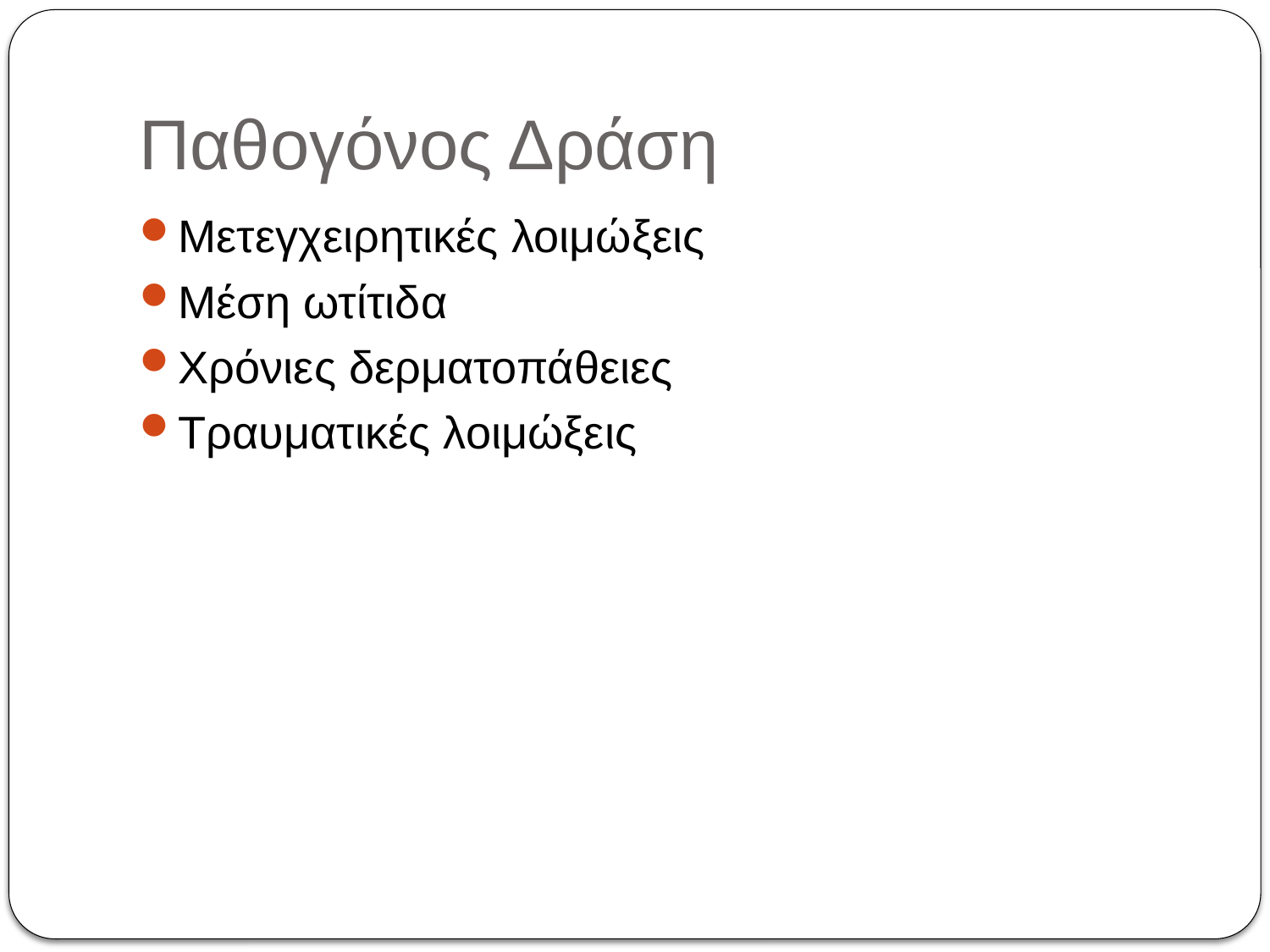

# Παθογόνος Δράση
Μετεγχειρητικές λοιμώξεις
Μέση ωτίτιδα
Χρόνιες δερματοπάθειες
Τραυματικές λοιμώξεις